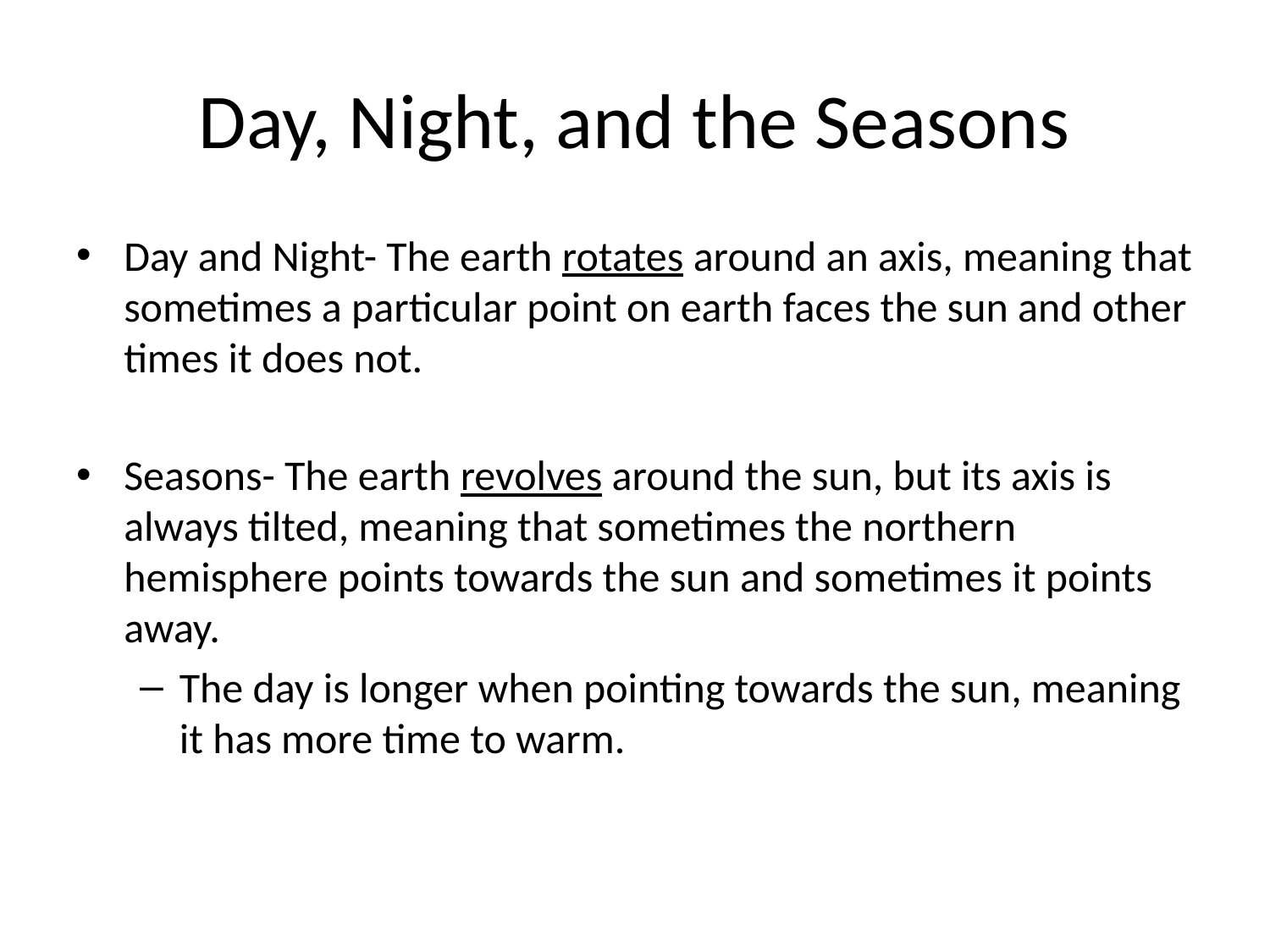

# Day, Night, and the Seasons
Day and Night- The earth rotates around an axis, meaning that sometimes a particular point on earth faces the sun and other times it does not.

Seasons- The earth revolves around the sun, but its axis is always tilted, meaning that sometimes the northern hemisphere points towards the sun and sometimes it points away.
The day is longer when pointing towards the sun, meaning it has more time to warm.